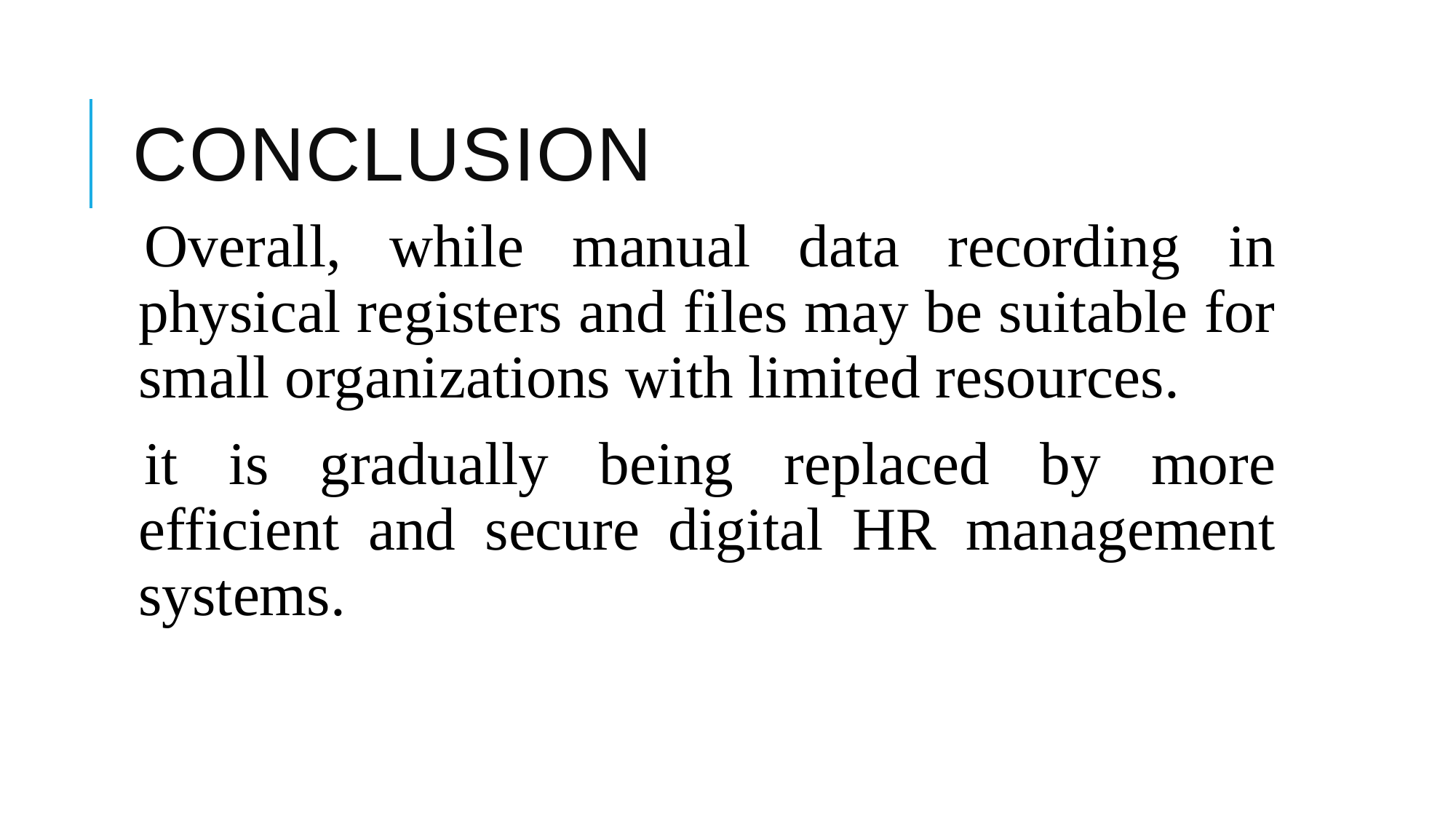

# Conclusion
Overall, while manual data recording in physical registers and files may be suitable for small organizations with limited resources.
it is gradually being replaced by more efficient and secure digital HR management systems.